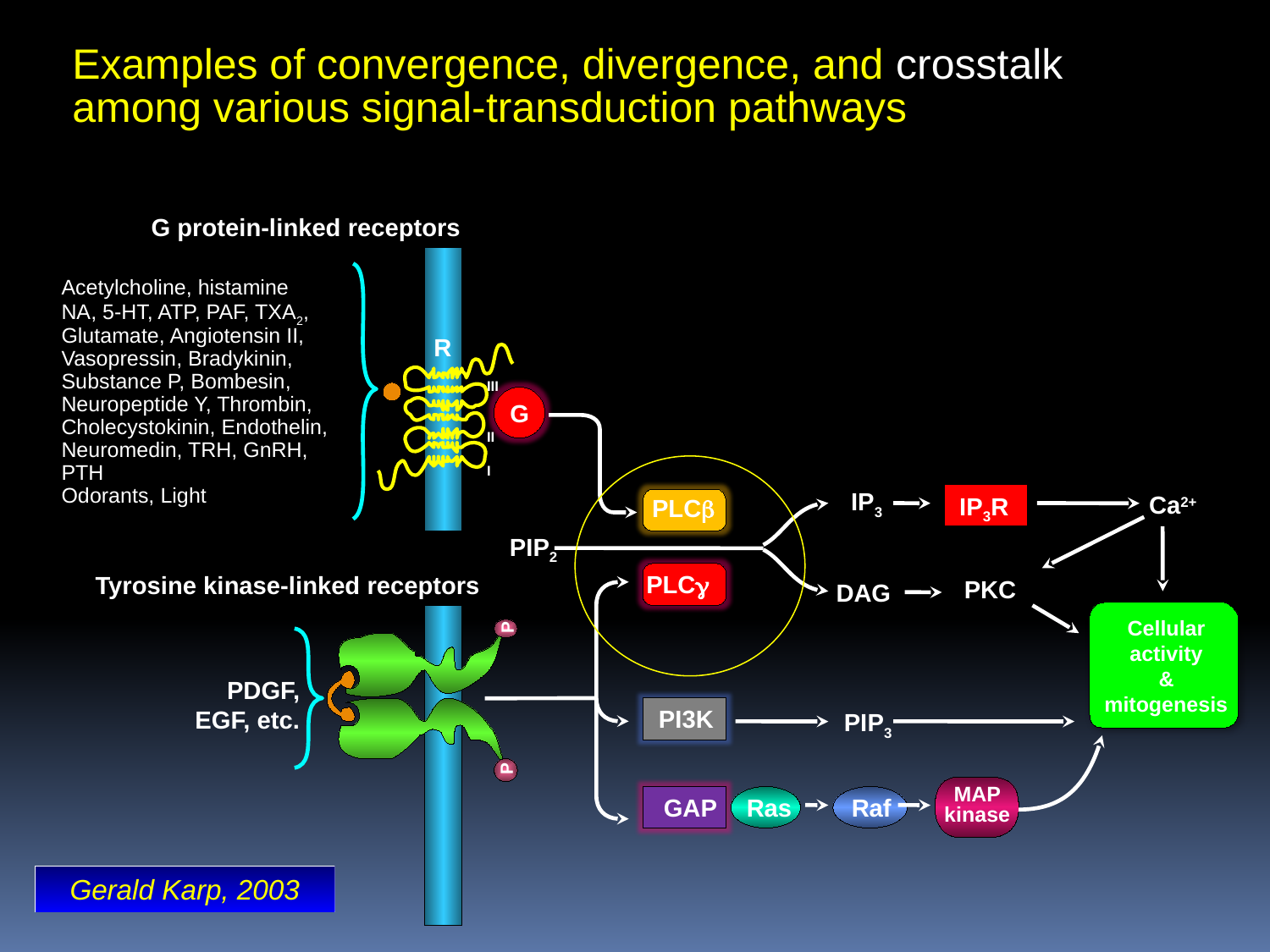

Examples of convergence, divergence, and crosstalk among various signal-transduction pathways
G protein-linked receptors

Acetylcholine, histamine
NA, 5-HT, ATP, PAF, TXA2,
Glutamate, Angiotensin II,
Vasopressin, Bradykinin,
Substance P, Bombesin,
Neuropeptide Y, Thrombin, Cholecystokinin, Endothelin,
Neuromedin, TRH, GnRH,
PTH
Odorants, Light
R

III

II

I

G

IP3
Ca2+
IP3R
PLCβ
PLCγ
PKC
DAG
Cellular
activity
&
mitogenesis
PI3K
MAP
kinase
GAP
Ras
Raf

PIP2

Tyrosine kinase-linked receptors

P

PDGF,
EGF, etc.

PIP3
P

Gerald Karp, 2003